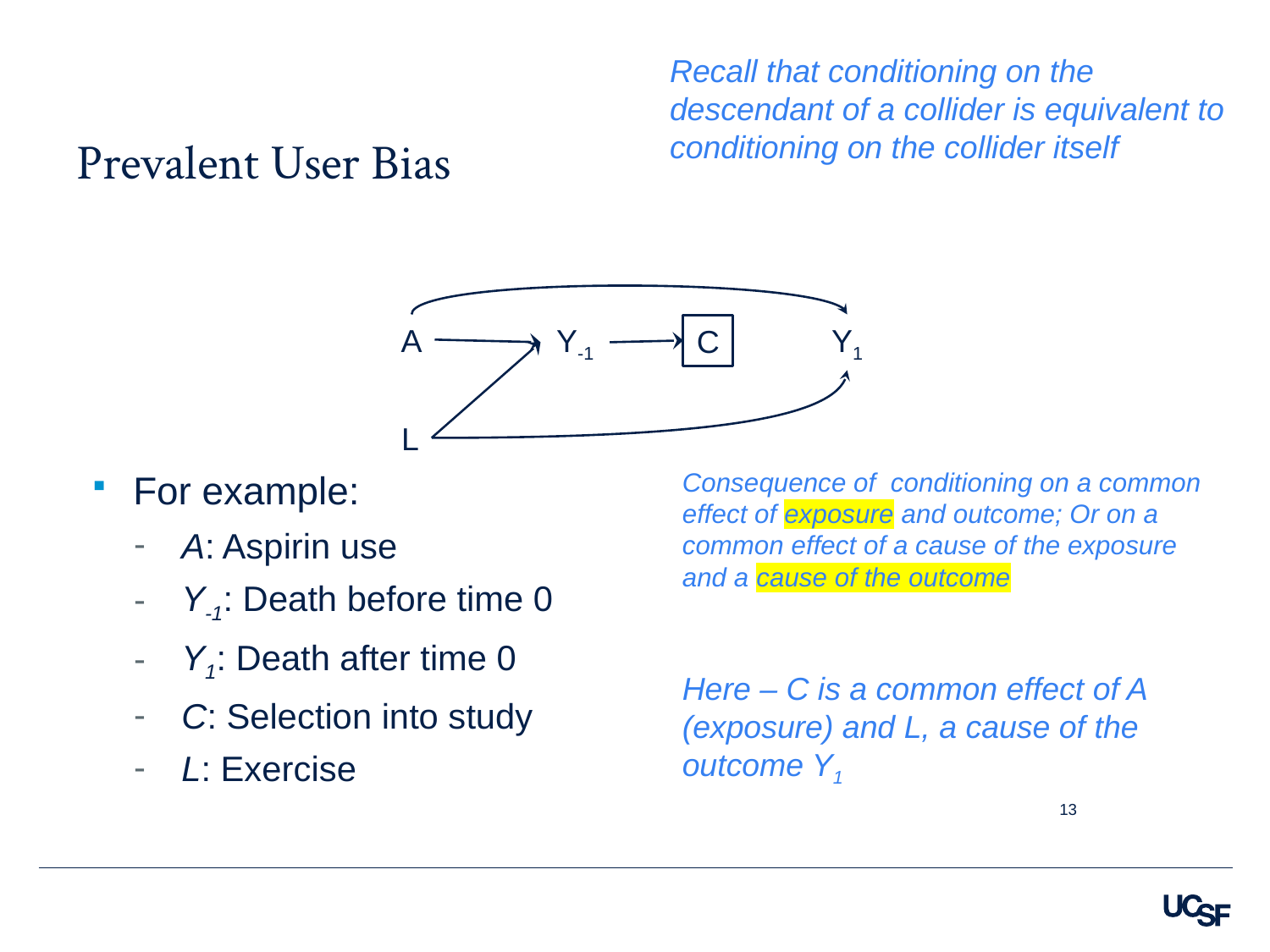

# Prevalent User Bias
Recall that conditioning on the descendant of a collider is equivalent to conditioning on the collider itself
Y-1
A
Y1
C
L
Consequence of  conditioning on a common effect of exposure and outcome; Or on a common effect of a cause of the exposure and a cause of the outcome

Here – C is a common effect of A (exposure) and L, a cause of the outcome Y1
For example:
A: Aspirin use
Y-1: Death before time 0
Y1: Death after time 0
C: Selection into study
L: Exercise

13